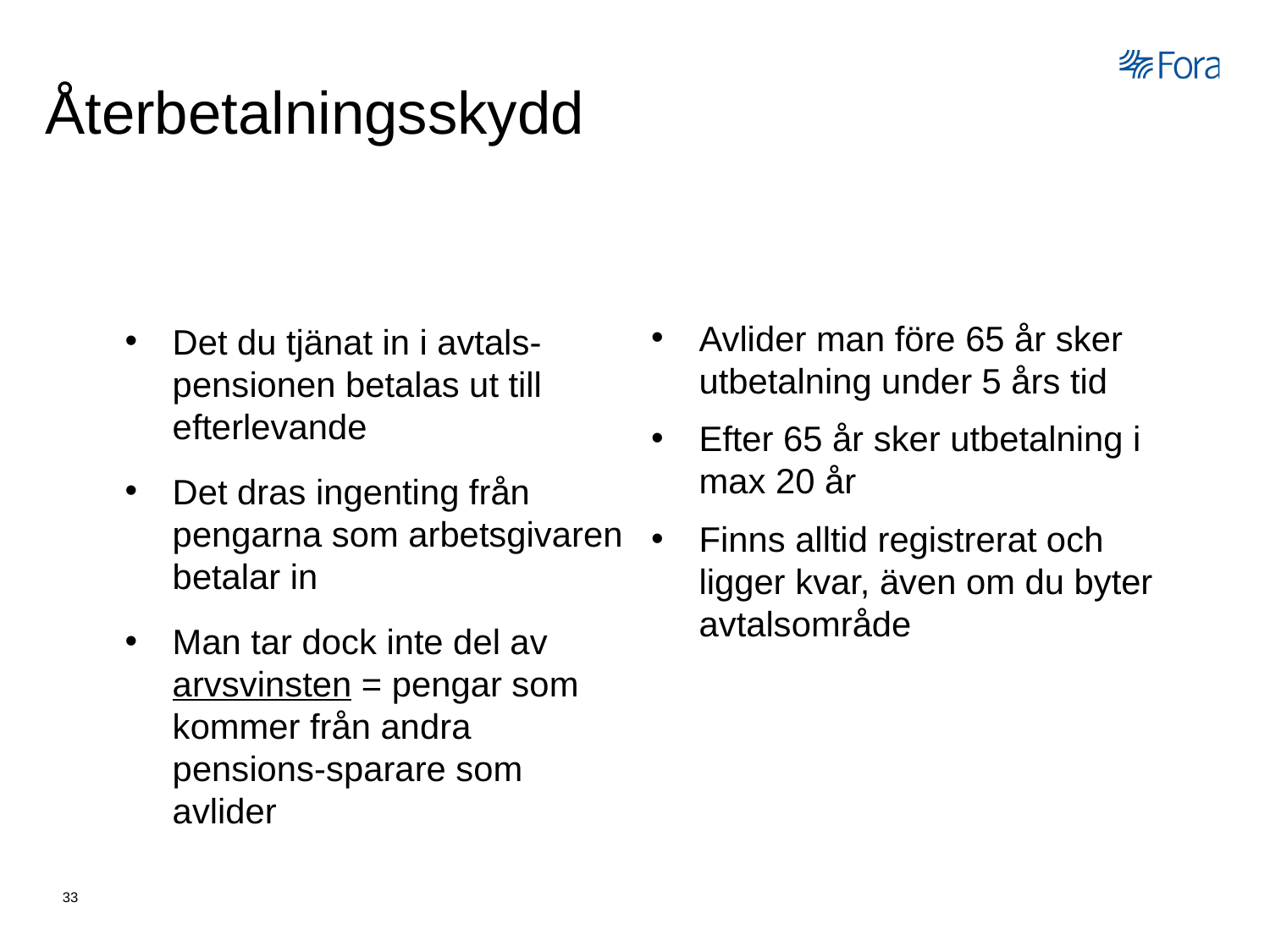

# Återbetalningsskydd

Avlider man före 65 år sker utbetalning under 5 års tid
Efter 65 år sker utbetalning i max 20 år
Finns alltid registrerat och ligger kvar, även om du byter avtalsområde
Det du tjänat in i avtals-pensionen betalas ut till efterlevande
Det dras ingenting från pengarna som arbetsgivaren betalar in
Man tar dock inte del av arvsvinsten = pengar som kommer från andra pensions-sparare som avlider